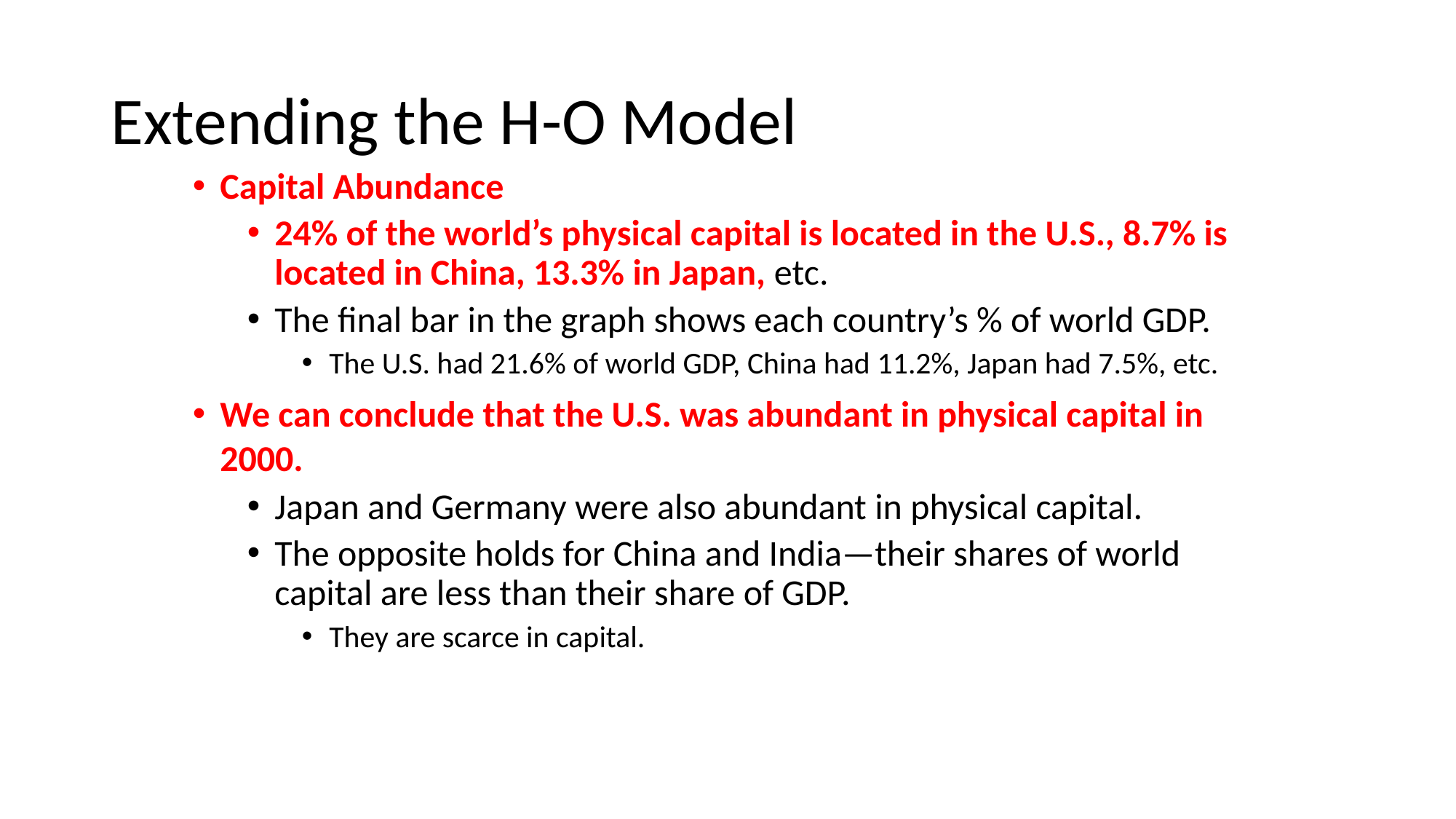

# Extending the H-O Model
Capital Abundance
24% of the world’s physical capital is located in the U.S., 8.7% is located in China, 13.3% in Japan, etc.
The final bar in the graph shows each country’s % of world GDP.
The U.S. had 21.6% of world GDP, China had 11.2%, Japan had 7.5%, etc.
We can conclude that the U.S. was abundant in physical capital in 2000.
Japan and Germany were also abundant in physical capital.
The opposite holds for China and India—their shares of world capital are less than their share of GDP.
They are scarce in capital.